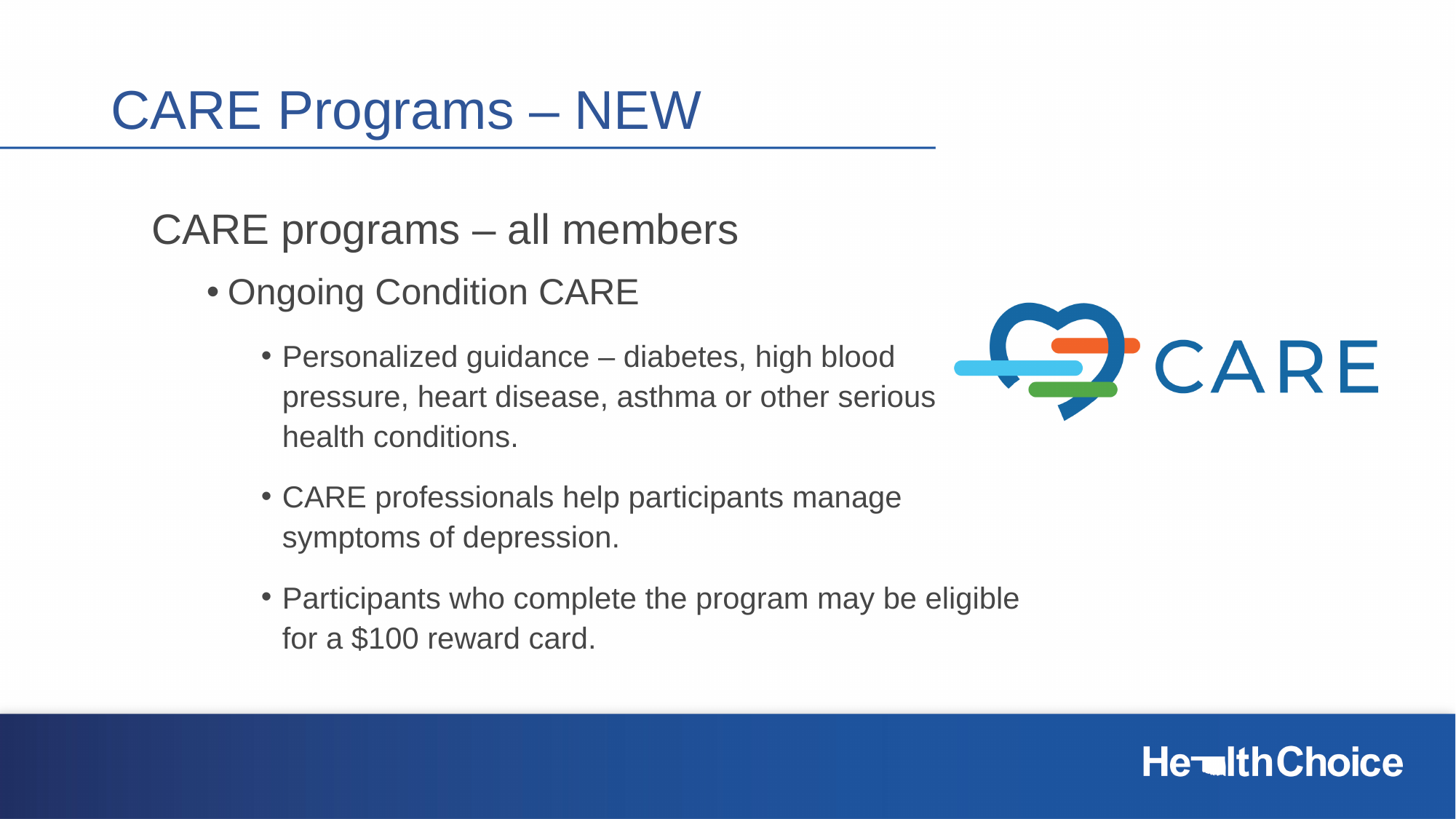

# CARE Programs – NEW
CARE programs – all members
Ongoing Condition CARE
Personalized guidance – diabetes, high blood pressure, heart disease, asthma or other serious health conditions.
CARE professionals help participants manage symptoms of depression.
Participants who complete the program may be eligible for a $100 reward card.